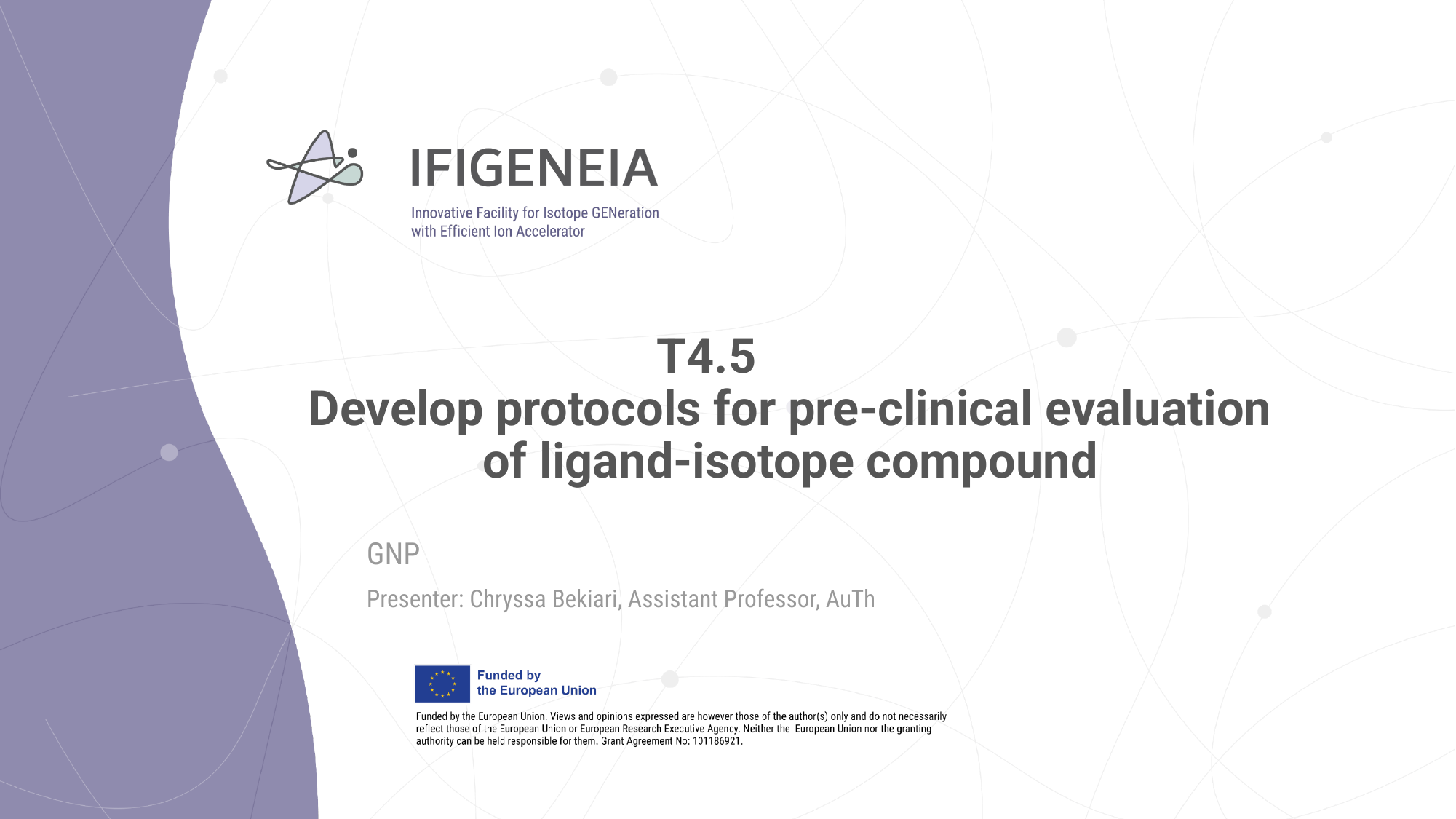

# T4.5 Develop protocols for pre-clinical evaluation
of ligand-isotope compound
GNP
Presenter: Chryssa Bekiari, Assistant Professor, AuTh